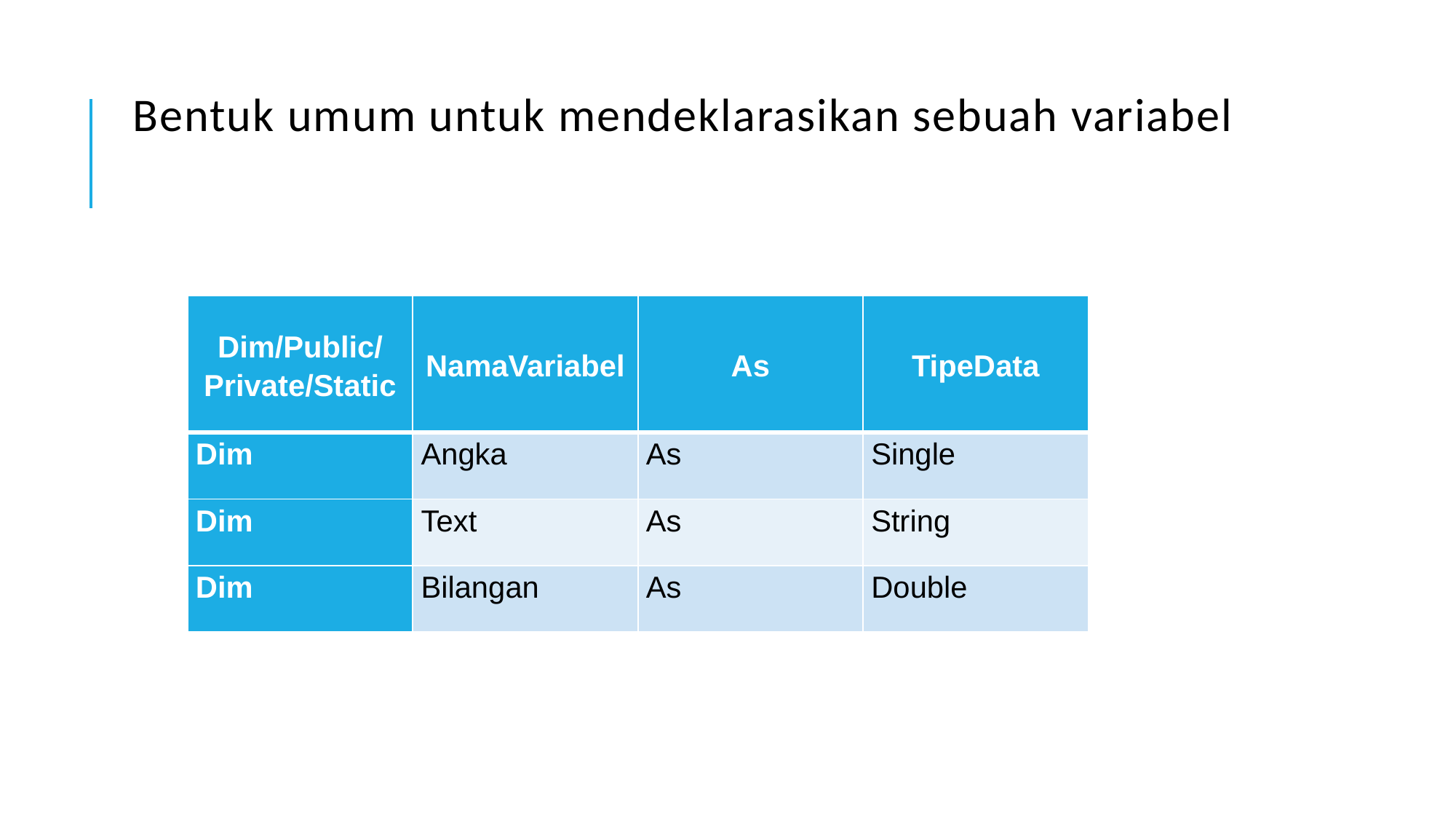

# Bentuk umum untuk mendeklarasikan sebuah variabel
| Dim/Public/Private/Static | NamaVariabel | As | TipeData |
| --- | --- | --- | --- |
| Dim | Angka | As | Single |
| Dim | Text | As | String |
| Dim | Bilangan | As | Double |